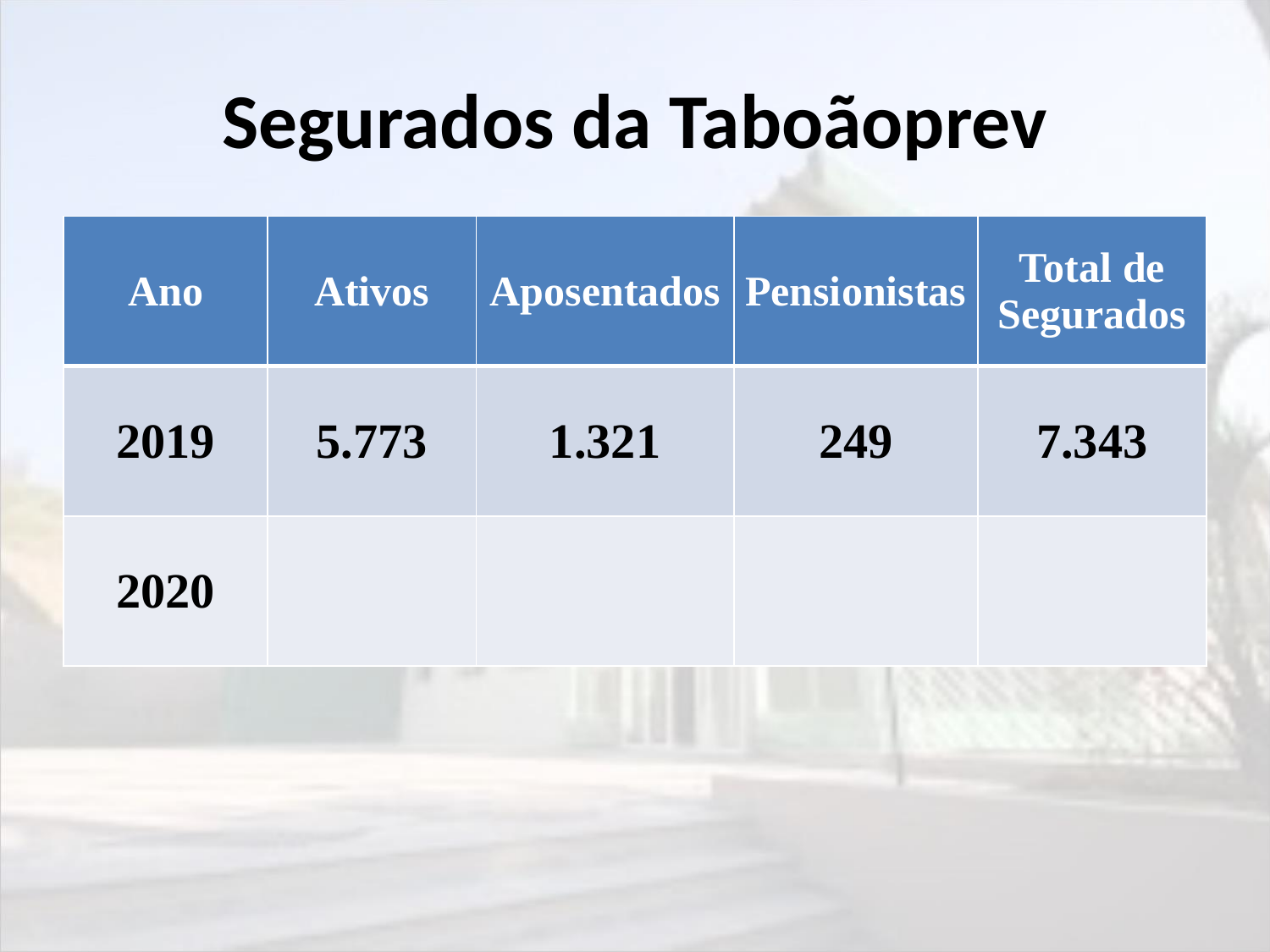

# Segurados da Taboãoprev
| Ano | Ativos | Aposentados | Pensionistas | Total de Segurados |
| --- | --- | --- | --- | --- |
| 2019 | 5.773 | 1.321 | 249 | 7.343 |
| 2020 |  |  |  |  |